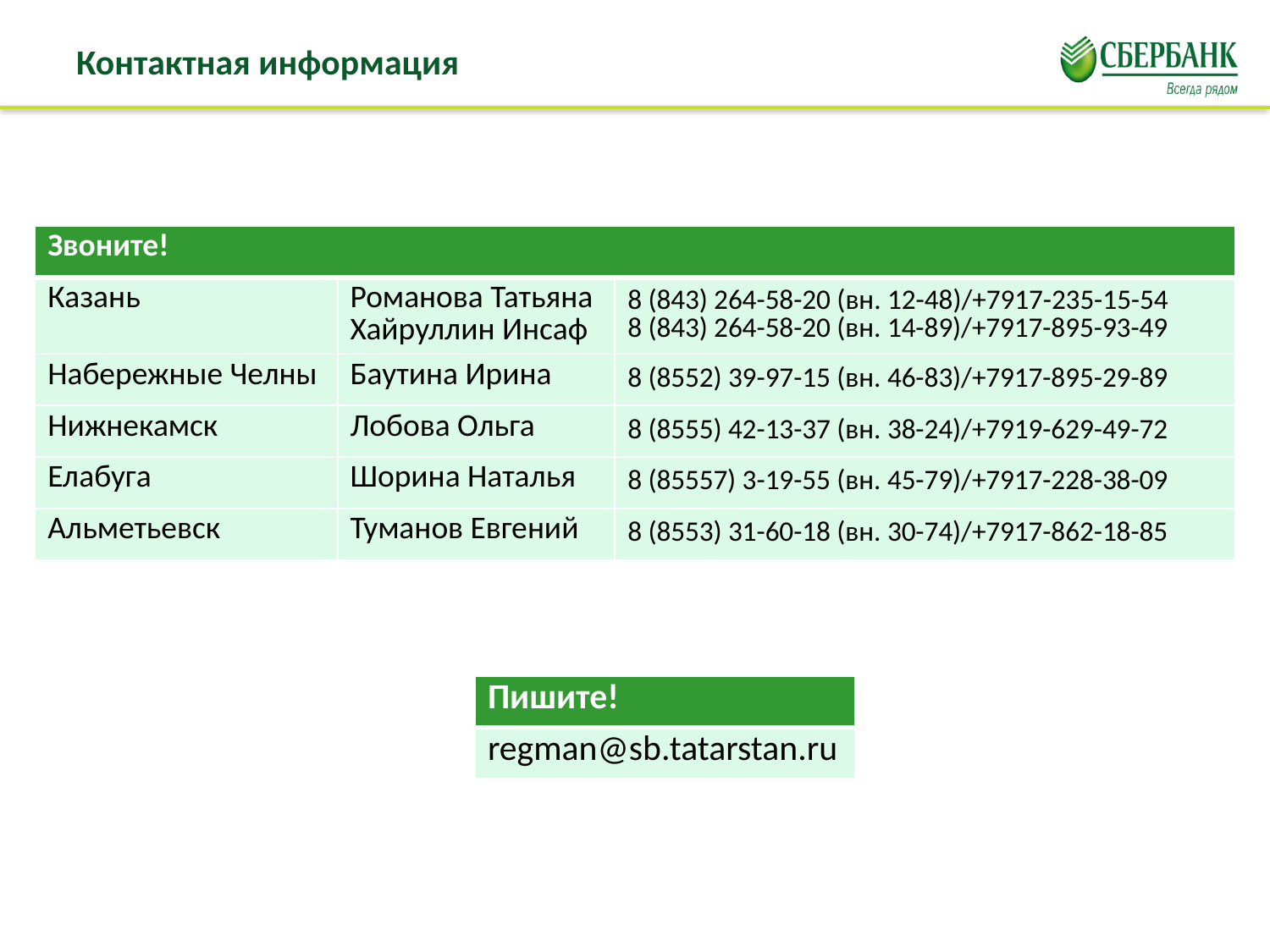

# Контактная информация
| Звоните! |  |  |
| --- | --- | --- |
| Казань | Романова Татьяна Хайруллин Инсаф | 8 (843) 264-58-20 (вн. 12-48)/+7917-235-15-54 8 (843) 264-58-20 (вн. 14-89)/+7917-895-93-49 |
| Набережные Челны | Баутина Ирина | 8 (8552) 39-97-15 (вн. 46-83)/+7917-895-29-89 |
| Нижнекамск | Лобова Ольга | 8 (8555) 42-13-37 (вн. 38-24)/+7919-629-49-72 |
| Елабуга | Шорина Наталья | 8 (85557) 3-19-55 (вн. 45-79)/+7917-228-38-09 |
| Альметьевск | Туманов Евгений | 8 (8553) 31-60-18 (вн. 30-74)/+7917-862-18-85 |
| Пишите! |
| --- |
| regman@sb.tatarstan.ru |